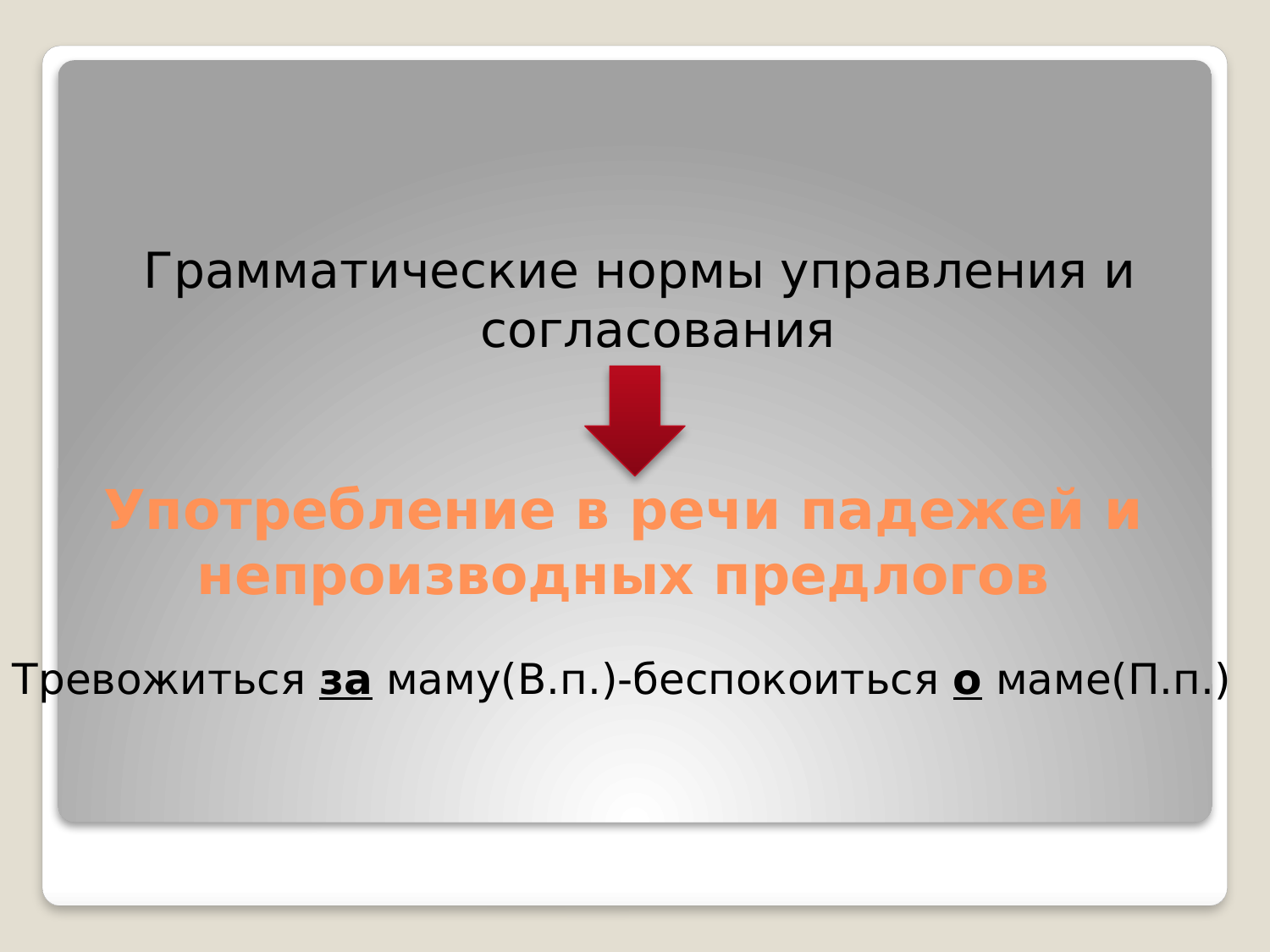

Грамматические нормы управления и согласования

# Употребление в речи падежей и непроизводных предлогов
Тревожиться за маму(В.п.)-беспокоиться о маме(П.п.)